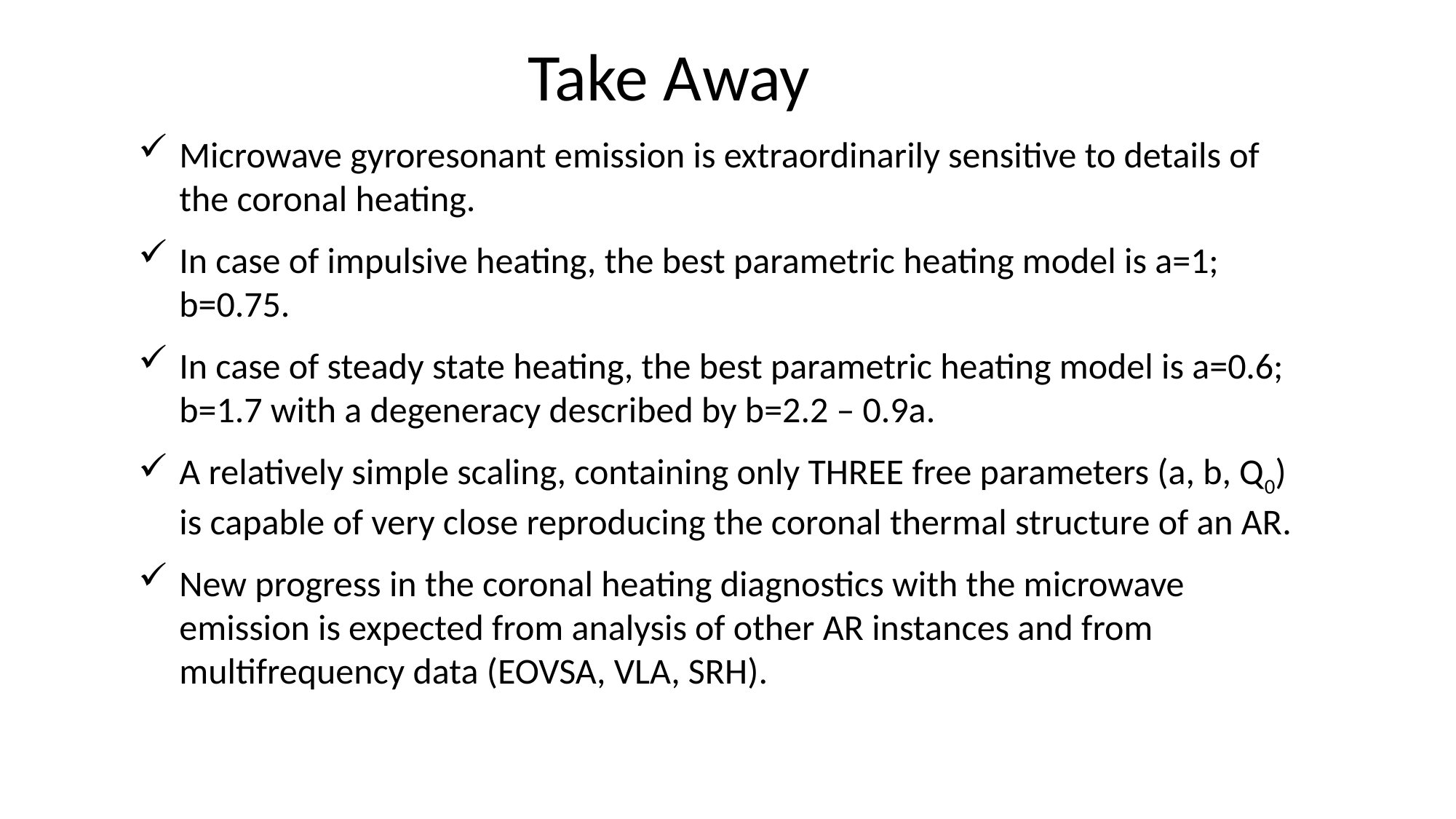

# Take Away
Microwave gyroresonant emission is extraordinarily sensitive to details of the coronal heating.
In case of impulsive heating, the best parametric heating model is a=1; b=0.75.
In case of steady state heating, the best parametric heating model is a=0.6; b=1.7 with a degeneracy described by b=2.2 – 0.9a.
A relatively simple scaling, containing only THREE free parameters (a, b, Q0) is capable of very close reproducing the coronal thermal structure of an AR.
New progress in the coronal heating diagnostics with the microwave emission is expected from analysis of other AR instances and from multifrequency data (EOVSA, VLA, SRH).